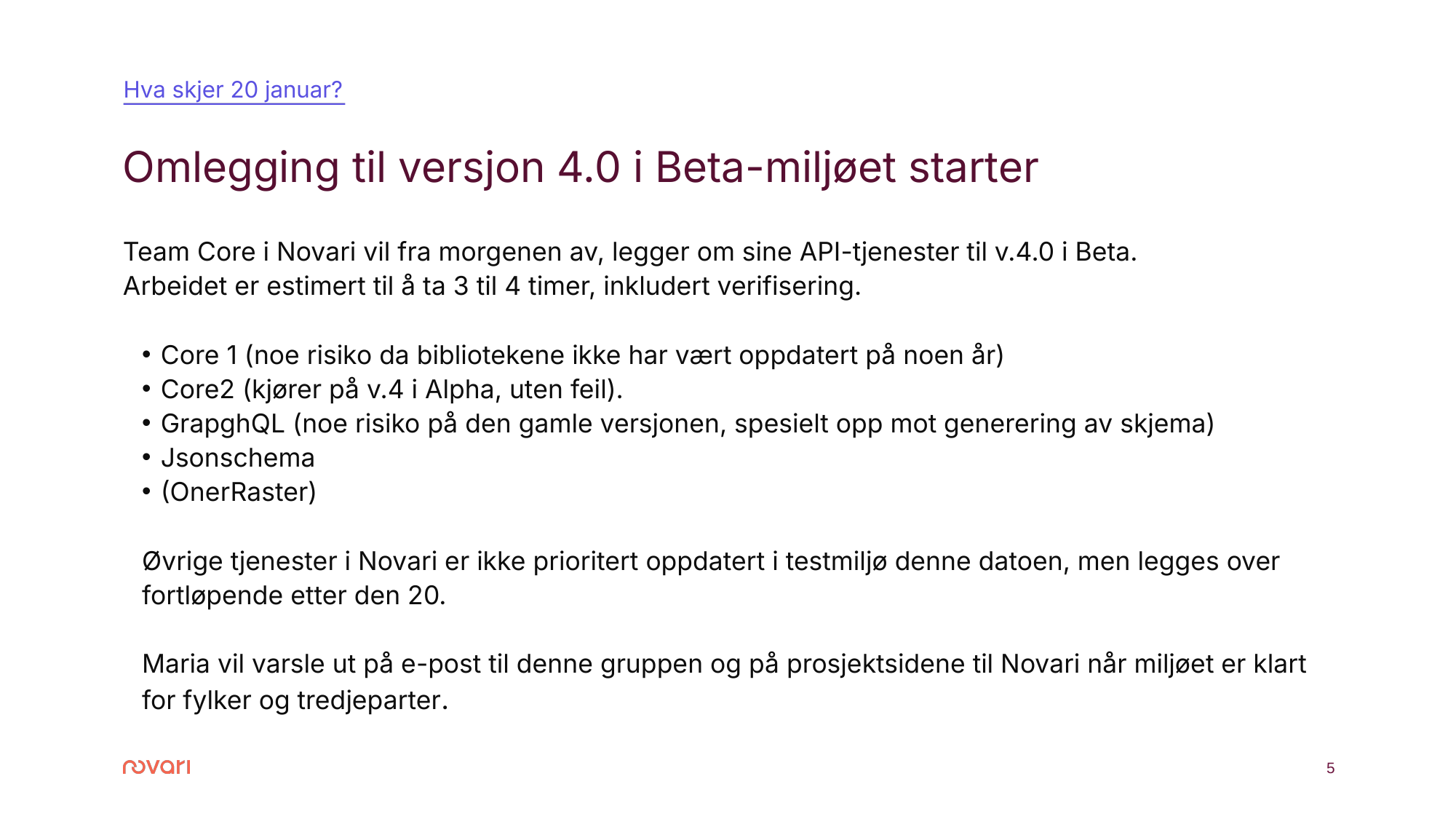

Hva skjer 20 januar?
# Omlegging til versjon 4.0 i Beta-miljøet starter
Team Core i Novari vil fra morgenen av, legger om sine API-tjenester til v.4.0 i Beta.
Arbeidet er estimert til å ta 3 til 4 timer, inkludert verifisering.

Core 1 (noe risiko da bibliotekene ikke har vært oppdatert på noen år)
Core2 (kjører på v.4 i Alpha, uten feil).
GrapghQL (noe risiko på den gamle versjonen, spesielt opp mot generering av skjema)
Jsonschema
(OnerRaster)
Øvrige tjenester i Novari er ikke prioritert oppdatert i testmiljø denne datoen, men legges over fortløpende etter den 20.

Maria vil varsle ut på e-post til denne gruppen og på prosjektsidene til Novari når miljøet er klart for fylker og tredjeparter.

5